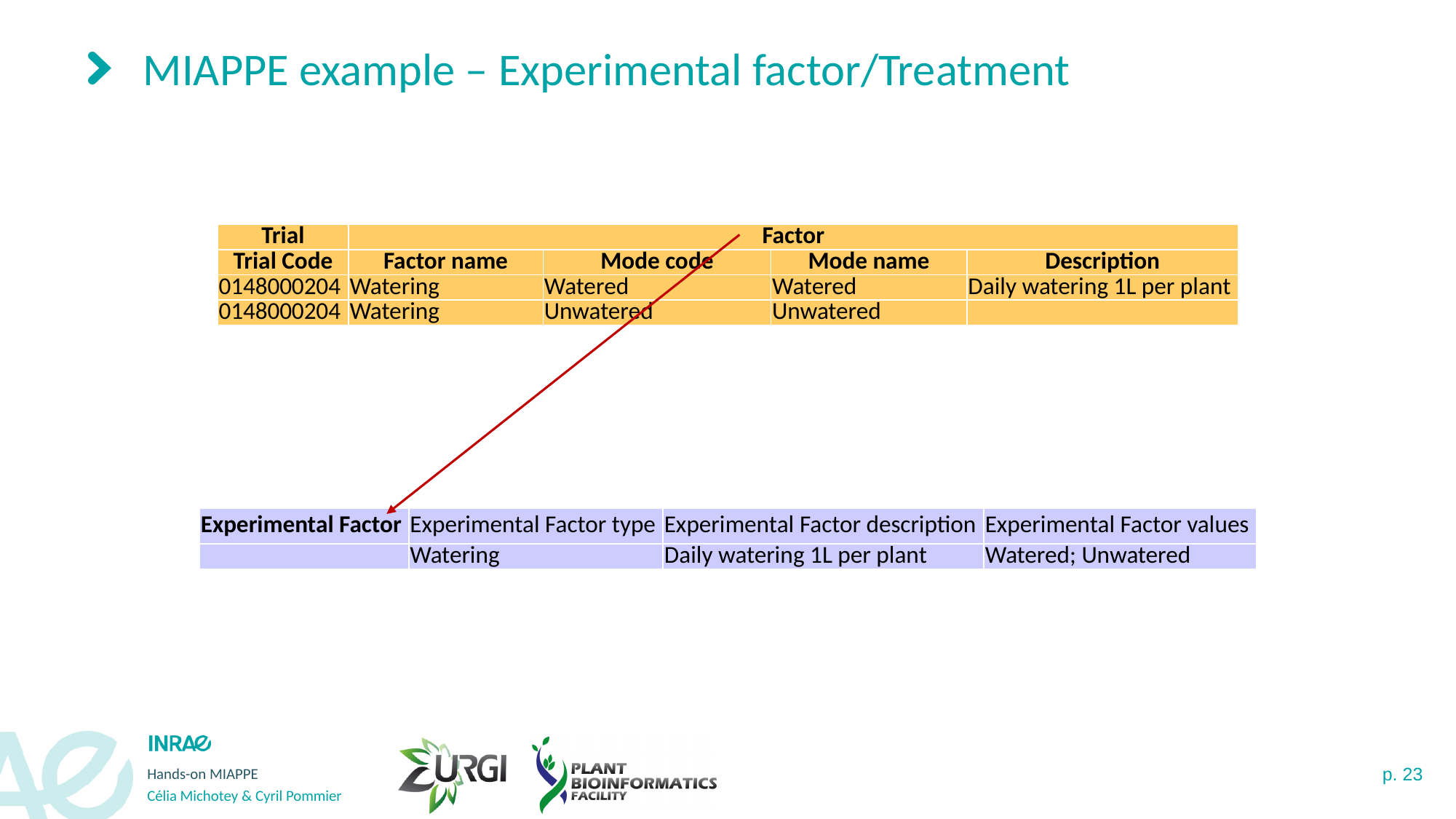

# MIAPPE example – Experimental factor/Treatment
| Trial | Factor |  |  |  |
| --- | --- | --- | --- | --- |
| Trial Code | Factor name | Mode code | Mode name | Description |
| 0148000204 | Watering | Watered | Watered | Daily watering 1L per plant |
| 0148000204 | Watering | Unwatered | Unwatered |  |
| Experimental Factor | Experimental Factor type | Experimental Factor description | Experimental Factor values |
| --- | --- | --- | --- |
|  | Watering | Daily watering 1L per plant | Watered; Unwatered |